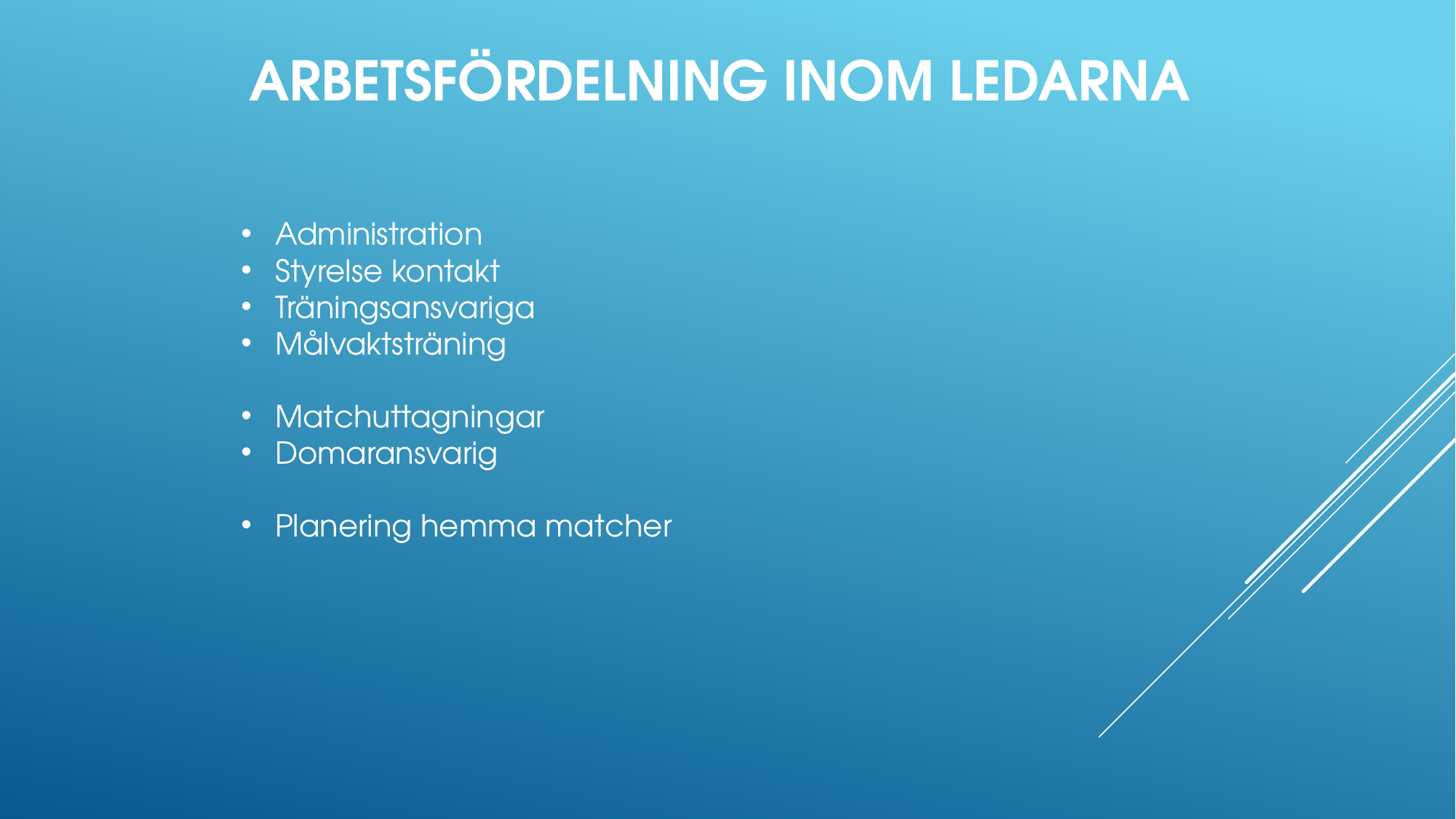

# Arbetsfördelning inom ledarna
Administration
Styrelse kontakt
Träningsansvariga
Målvaktsträning
Matchuttagningar
Domaransvarig
Planering hemma matcher